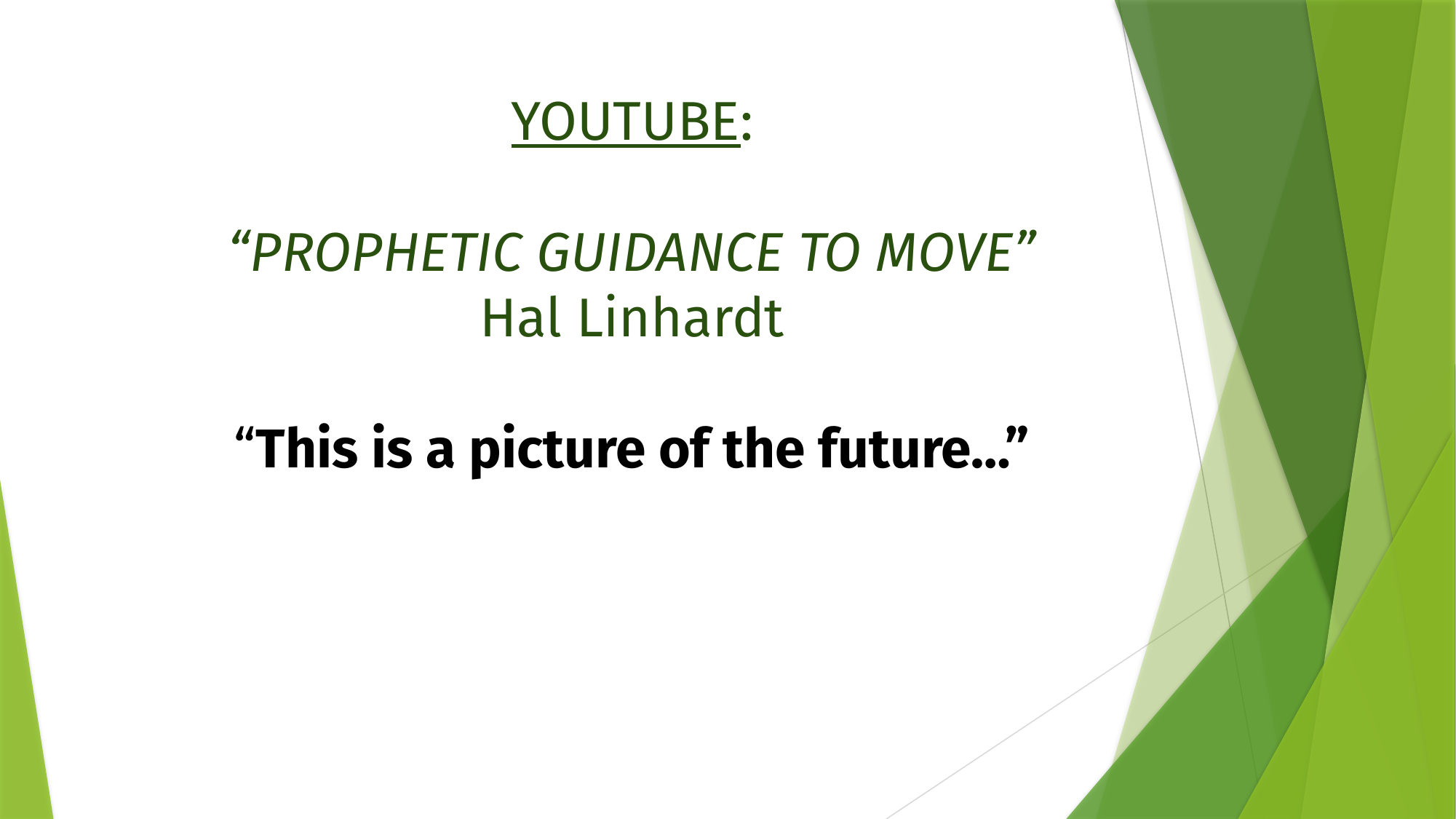

# YOUTUBE: “PROPHETIC GUIDANCE TO MOVE” Hal Linhardt “This is a picture of the future…”